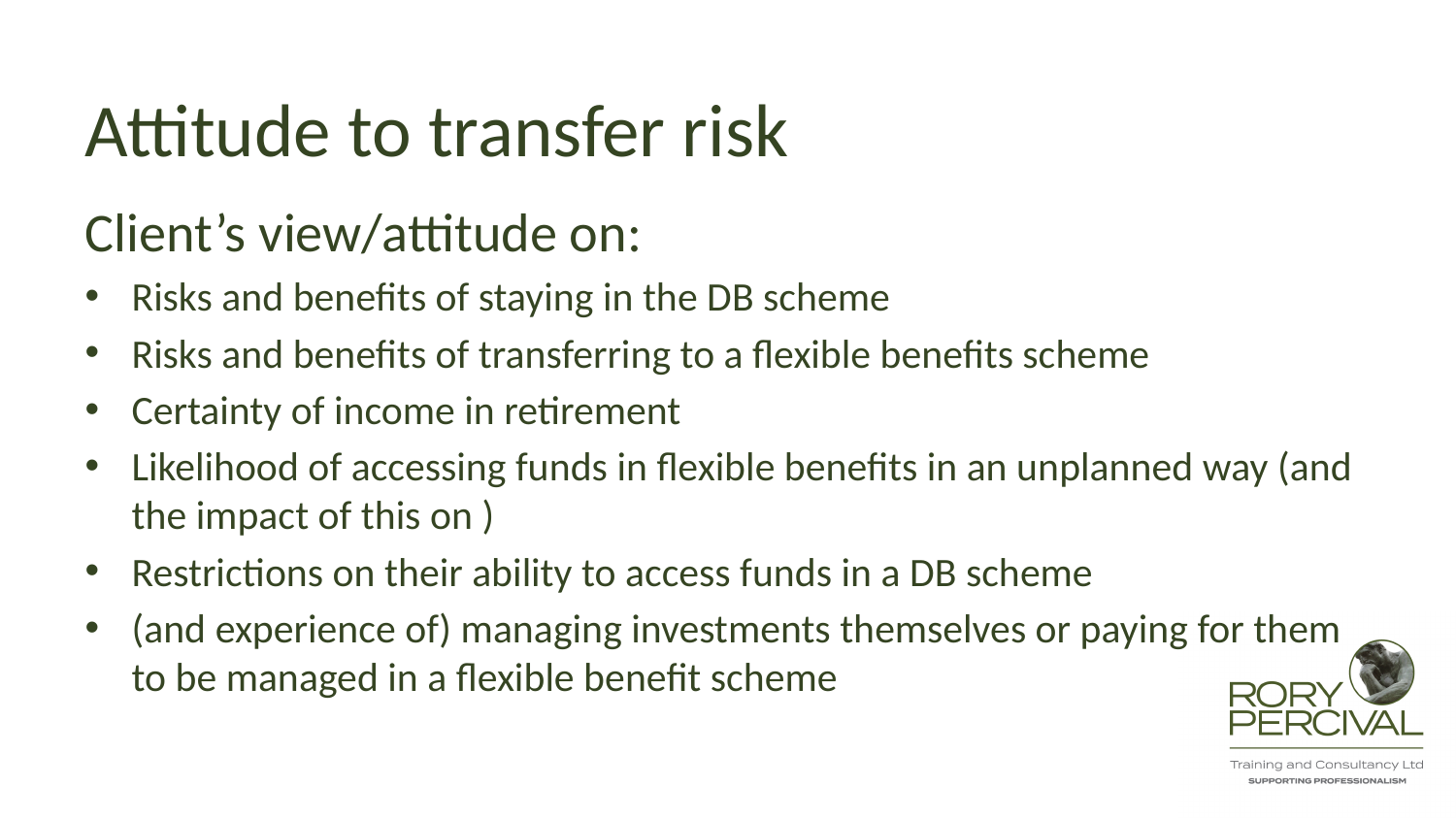

# Attitude to transfer risk
Client’s view/attitude on:
Risks and benefits of staying in the DB scheme
Risks and benefits of transferring to a flexible benefits scheme
Certainty of income in retirement
Likelihood of accessing funds in flexible benefits in an unplanned way (and the impact of this on )
Restrictions on their ability to access funds in a DB scheme
(and experience of) managing investments themselves or paying for them to be managed in a flexible benefit scheme